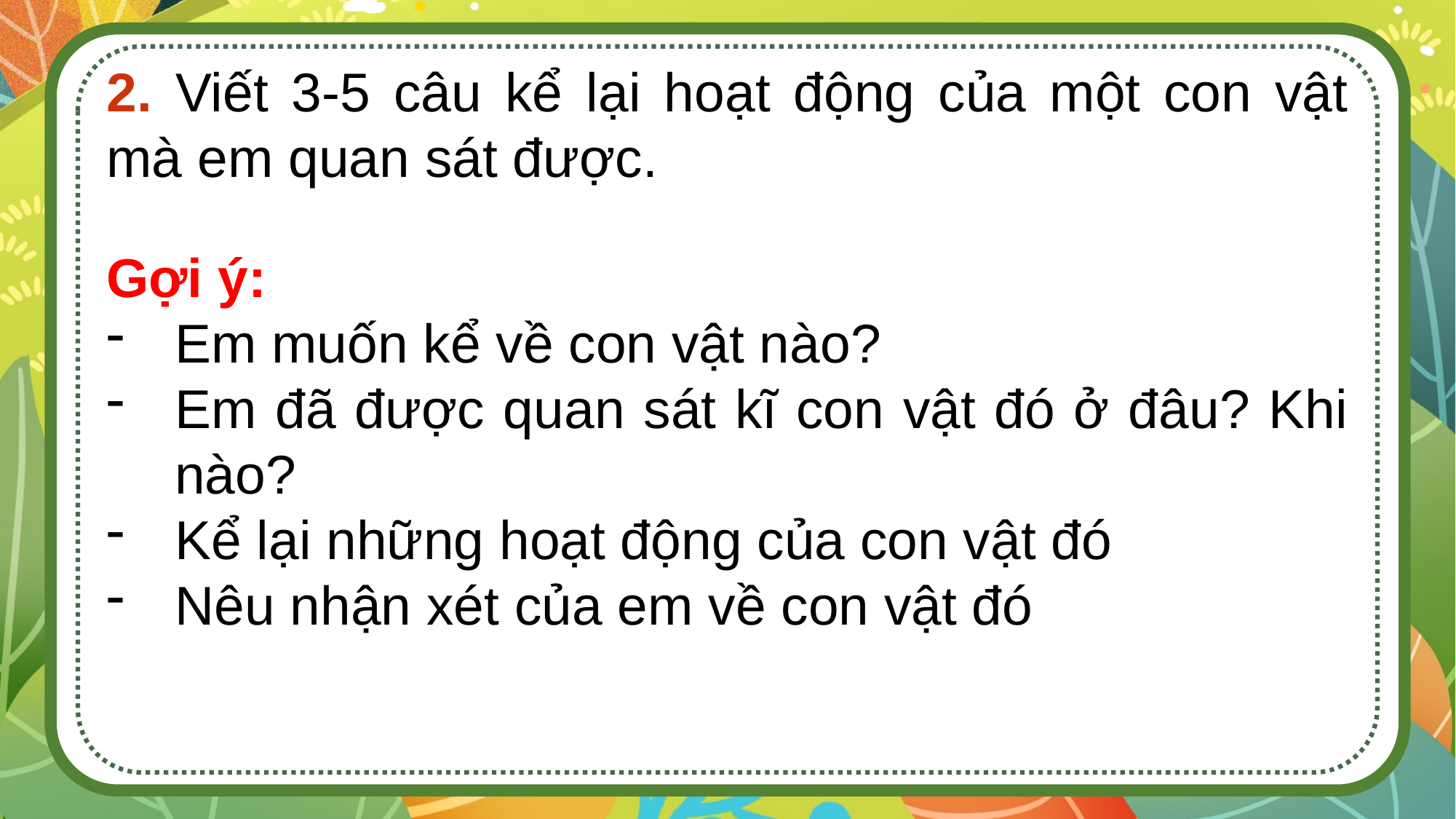

2. Viết 3-5 câu kể lại hoạt động của một con vật mà em quan sát được.
Gợi ý:
Em muốn kể về con vật nào?
Em đã được quan sát kĩ con vật đó ở đâu? Khi nào?
Kể lại những hoạt động của con vật đó
Nêu nhận xét của em về con vật đó